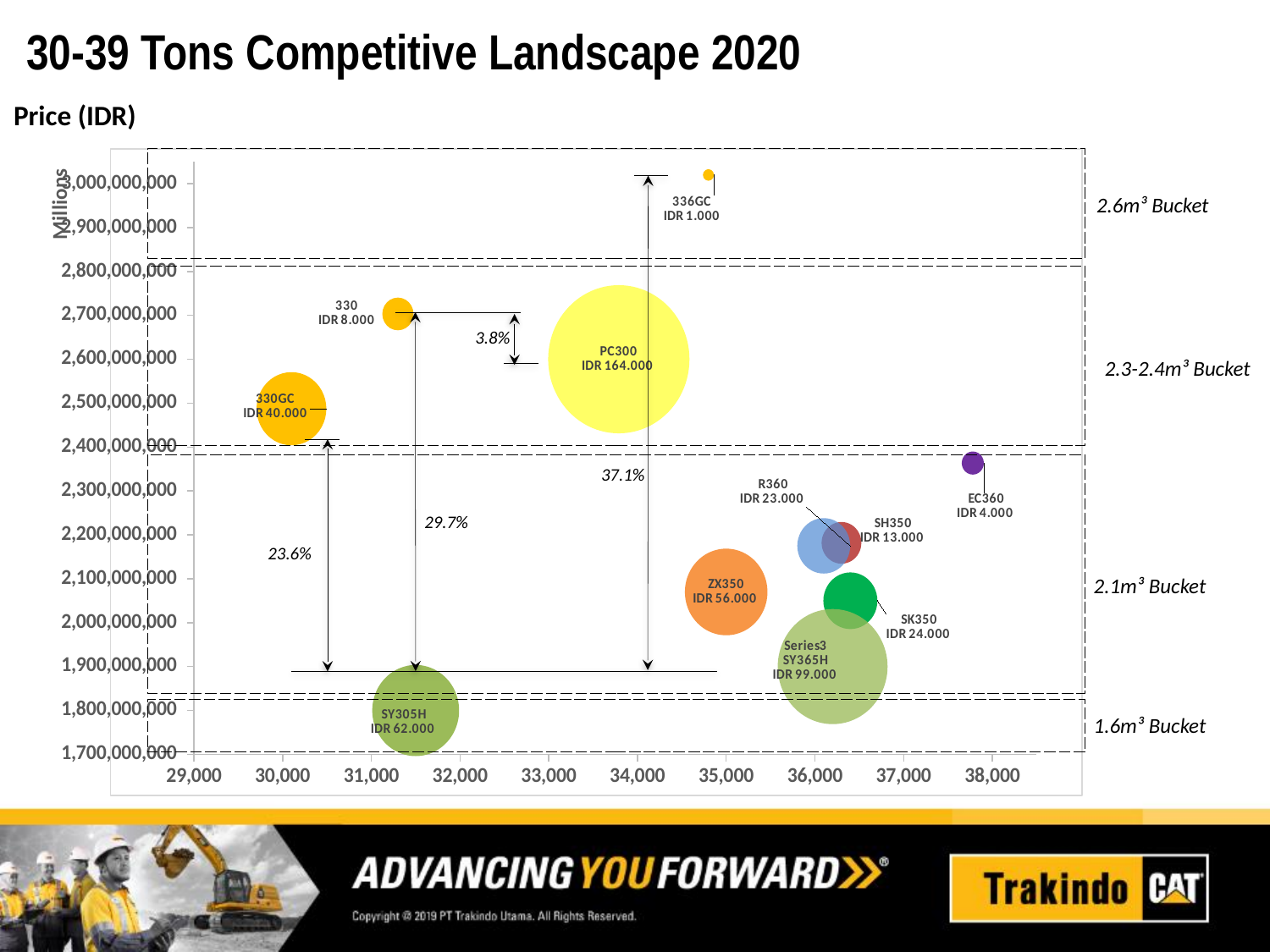

30-39 Tons Competitive Landscape 2020
Price (IDR)

### Chart

| Category | ZX350 | SK350 | EC360 | 330GC | SH350 | 330 | R360 | 336GC | PC300 | SY305H | SY365H |
|---|---|---|---|---|---|---|---|---|---|---|---|
Millions
2.6m³ Bucket

3.8%
2.3-2.4m³ Bucket

37.1%
29.7%
23.6%
2.1m³ Bucket

1.6m³ Bucket
Operating Weight (kg)